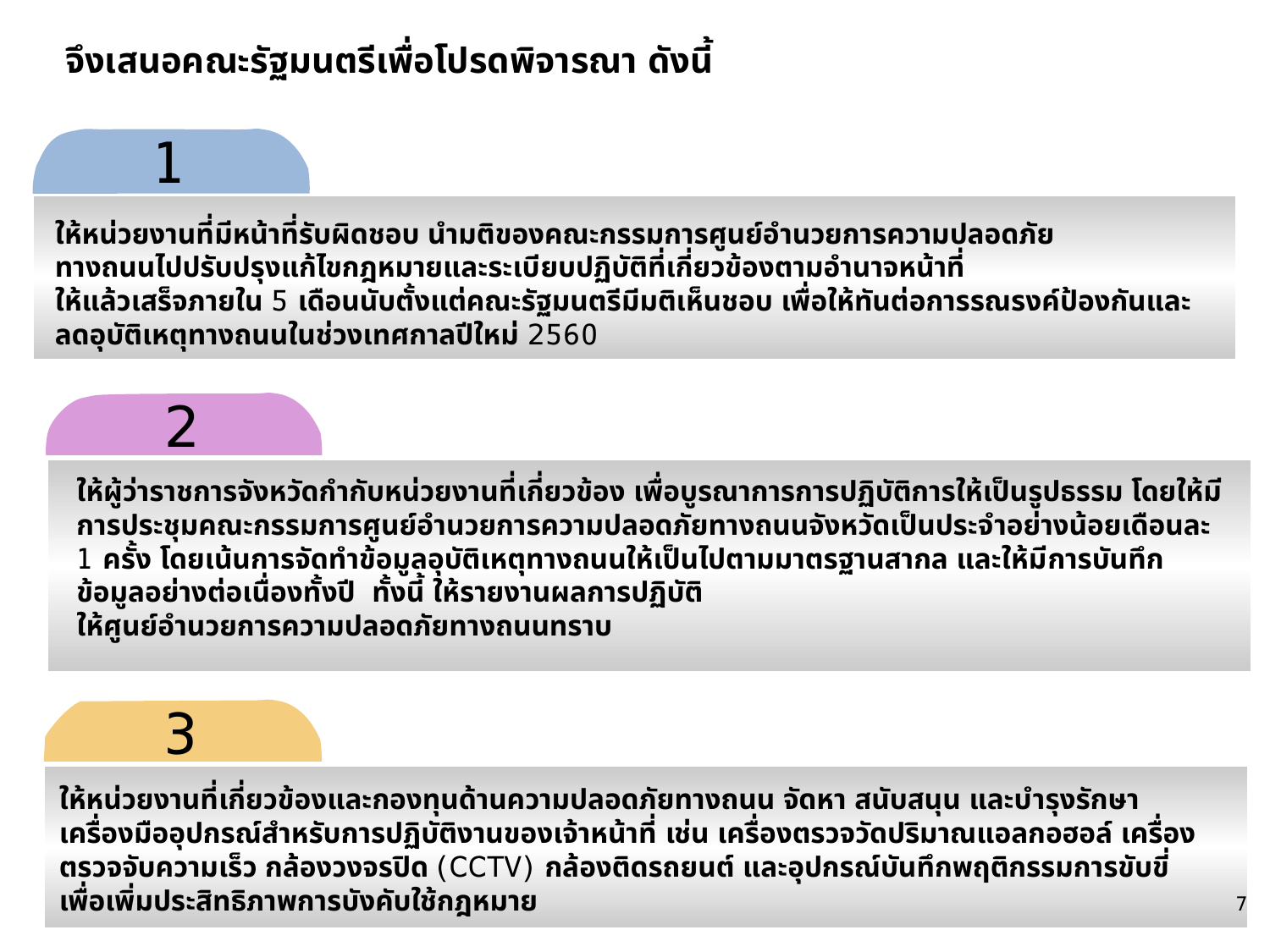

จึงเสนอคณะรัฐมนตรีเพื่อโปรดพิจารณา ดังนี้
1

ให้หน่วยงานที่มีหน้าที่รับผิดชอบ นำมติของคณะกรรมการศูนย์อำนวยการความปลอดภัย
ทางถนนไปปรับปรุงแก้ไขกฎหมายและระเบียบปฏิบัติที่เกี่ยวข้องตามอำนาจหน้าที่
ให้แล้วเสร็จภายใน 5 เดือนนับตั้งแต่คณะรัฐมนตรีมีมติเห็นชอบ เพื่อให้ทันต่อการรณรงค์ป้องกันและลดอุบัติเหตุทางถนนในช่วงเทศกาลปีใหม่ 2560
2

ให้ผู้ว่าราชการจังหวัดกำกับหน่วยงานที่เกี่ยวข้อง เพื่อบูรณาการการปฏิบัติการให้เป็นรูปธรรม โดยให้มีการประชุมคณะกรรมการศูนย์อำนวยการความปลอดภัยทางถนนจังหวัดเป็นประจำอย่างน้อยเดือนละ 1 ครั้ง โดยเน้นการจัดทำข้อมูลอุบัติเหตุทางถนนให้เป็นไปตามมาตรฐานสากล และให้มีการบันทึกข้อมูลอย่างต่อเนื่องทั้งปี  ทั้งนี้ ให้รายงานผลการปฏิบัติ
ให้ศูนย์อำนวยการความปลอดภัยทางถนนทราบ
3

ให้หน่วยงานที่เกี่ยวข้องและกองทุนด้านความปลอดภัยทางถนน จัดหา สนับสนุน และบำรุงรักษาเครื่องมืออุปกรณ์สำหรับการปฏิบัติงานของเจ้าหน้าที่ เช่น เครื่องตรวจวัดปริมาณแอลกอฮอล์ เครื่องตรวจจับความเร็ว กล้องวงจรปิด (CCTV) กล้องติดรถยนต์ และอุปกรณ์บันทึกพฤติกรรมการขับขี่เพื่อเพิ่มประสิทธิภาพการบังคับใช้กฎหมาย
7